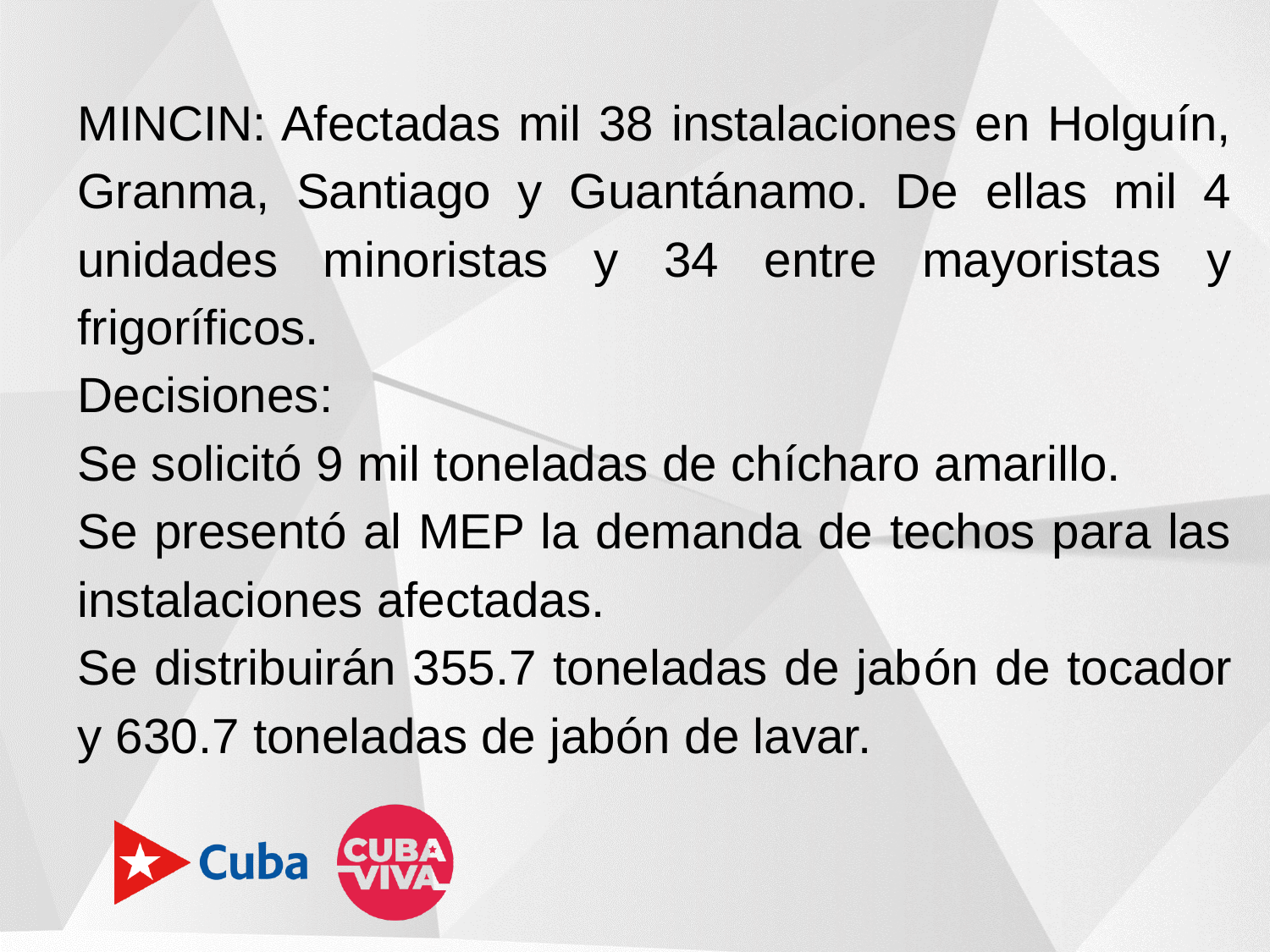

MINCIN: Afectadas mil 38 instalaciones en Holguín, Granma, Santiago y Guantánamo. De ellas mil 4 unidades minoristas y 34 entre mayoristas y frigoríficos.
Decisiones:
Se solicitó 9 mil toneladas de chícharo amarillo.
Se presentó al MEP la demanda de techos para las instalaciones afectadas.
Se distribuirán 355.7 toneladas de jabón de tocador y 630.7 toneladas de jabón de lavar.